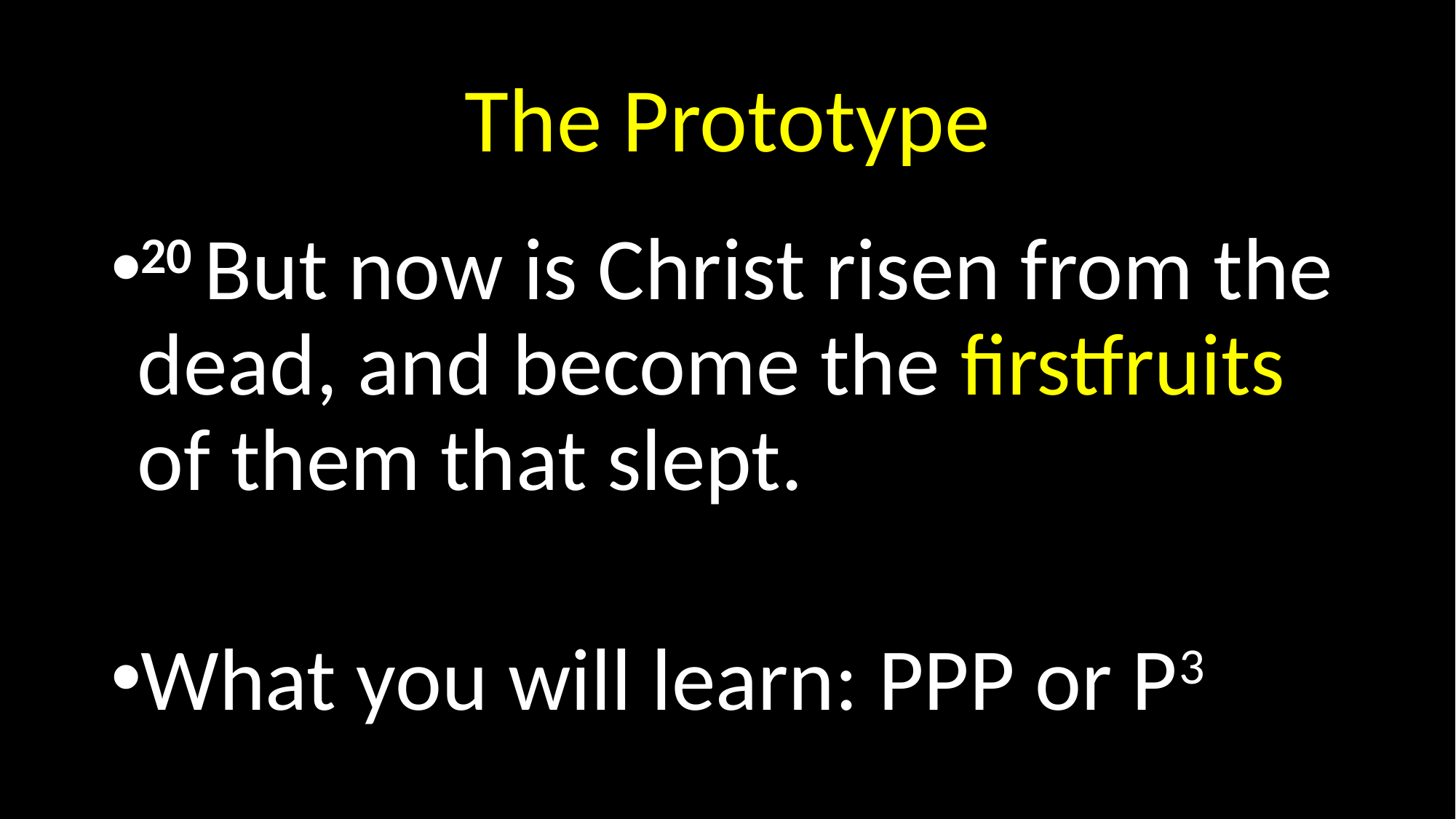

# The Prototype
20 But now is Christ risen from the dead, and become the firstfruits of them that slept.

What you will learn: PPP or P3